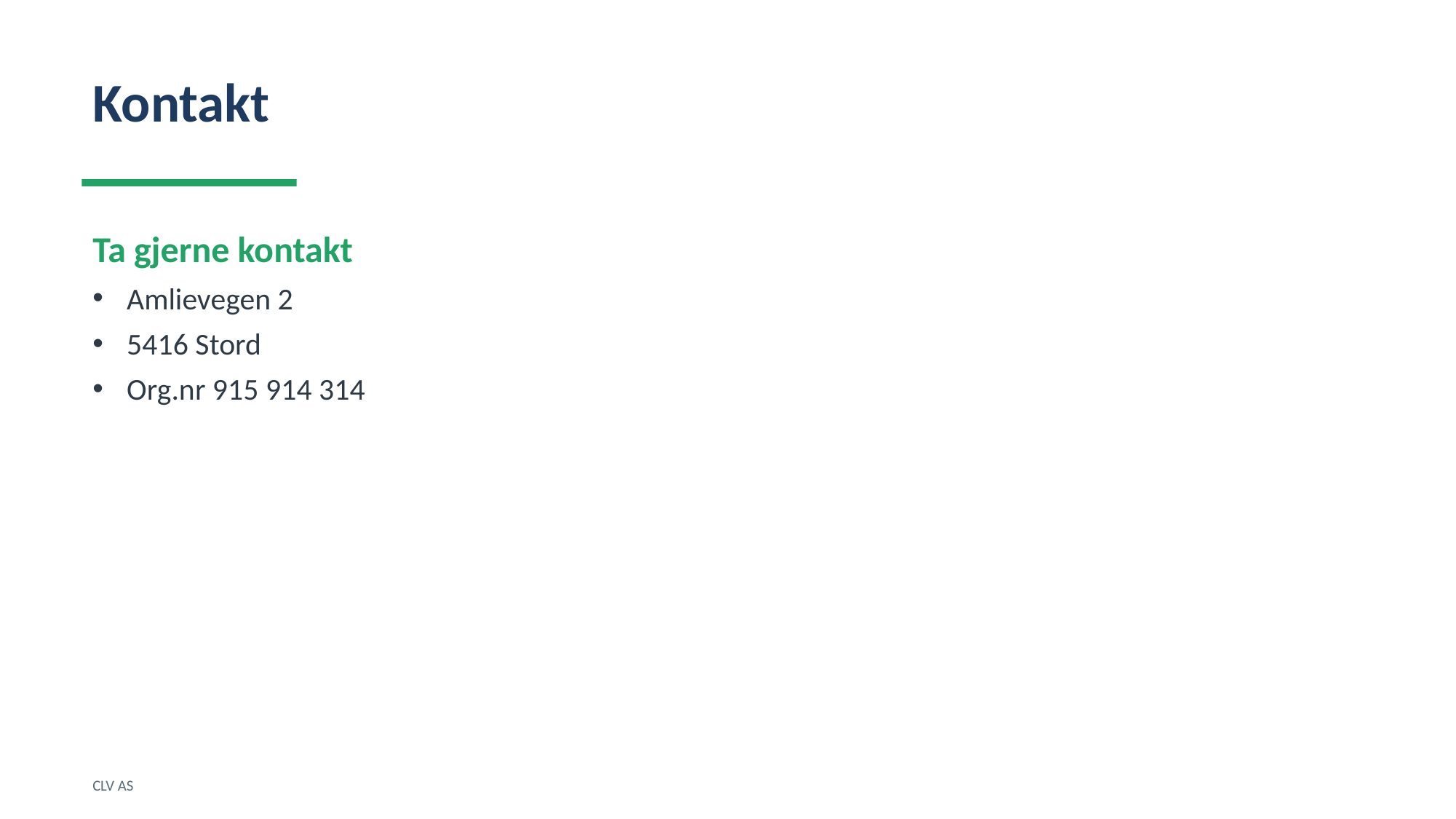

Kontakt

Ta gjerne kontakt
Amlievegen 2
5416 Stord
Org.nr 915 914 314
CLV AS